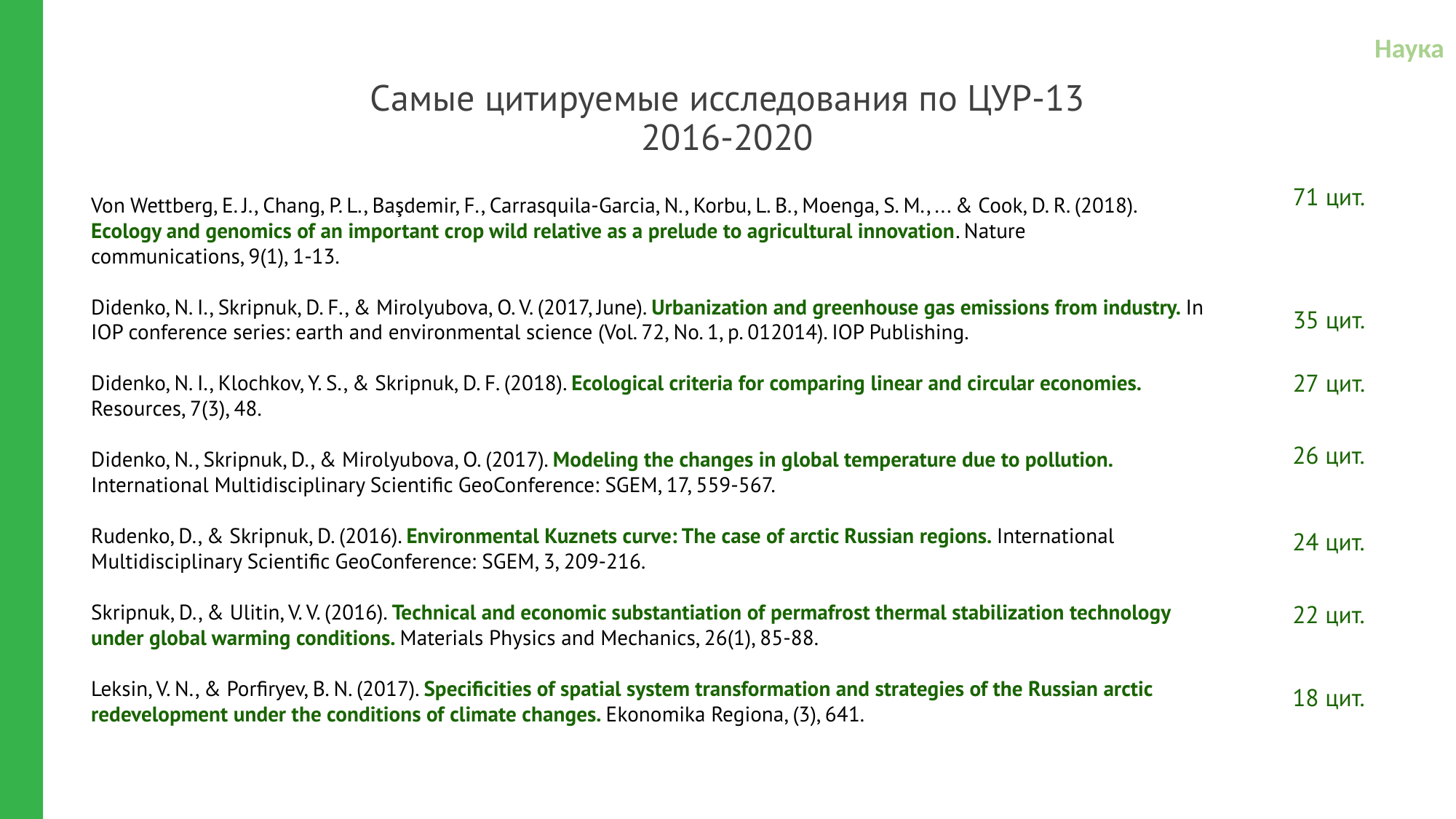

Наука
Самые цитируемые исследования по ЦУР-13
2016-2020

71 цит.
Von Wettberg, E. J., Chang, P. L., Başdemir, F., Carrasquila-Garcia, N., Korbu, L. B., Moenga, S. M., ... & Cook, D. R. (2018). Ecology and genomics of an important crop wild relative as a prelude to agricultural innovation. Nature communications, 9(1), 1-13.

Didenko, N. I., Skripnuk, D. F., & Mirolyubova, O. V. (2017, June). Urbanization and greenhouse gas emissions from industry. In IOP conference series: earth and environmental science (Vol. 72, No. 1, p. 012014). IOP Publishing.

Didenko, N. I., Klochkov, Y. S., & Skripnuk, D. F. (2018). Ecological criteria for comparing linear and circular economies. Resources, 7(3), 48.

Didenko, N., Skripnuk, D., & Mirolyubova, O. (2017). Modeling the changes in global temperature due to pollution. International Multidisciplinary Scientific GeoConference: SGEM, 17, 559-567.

Rudenko, D., & Skripnuk, D. (2016). Environmental Kuznets curve: The case of arctic Russian regions. International Multidisciplinary Scientific GeoConference: SGEM, 3, 209-216.

Skripnuk, D., & Ulitin, V. V. (2016). Technical and economic substantiation of permafrost thermal stabilization technology under global warming conditions. Materials Physics and Mechanics, 26(1), 85-88.

Leksin, V. N., & Porfiryev, B. N. (2017). Specificities of spatial system transformation and strategies of the Russian arctic redevelopment under the conditions of climate changes. Ekonomika Regiona, (3), 641.
35 цит.
27 цит.
26 цит.
24 цит.
22 цит.
18 цит.